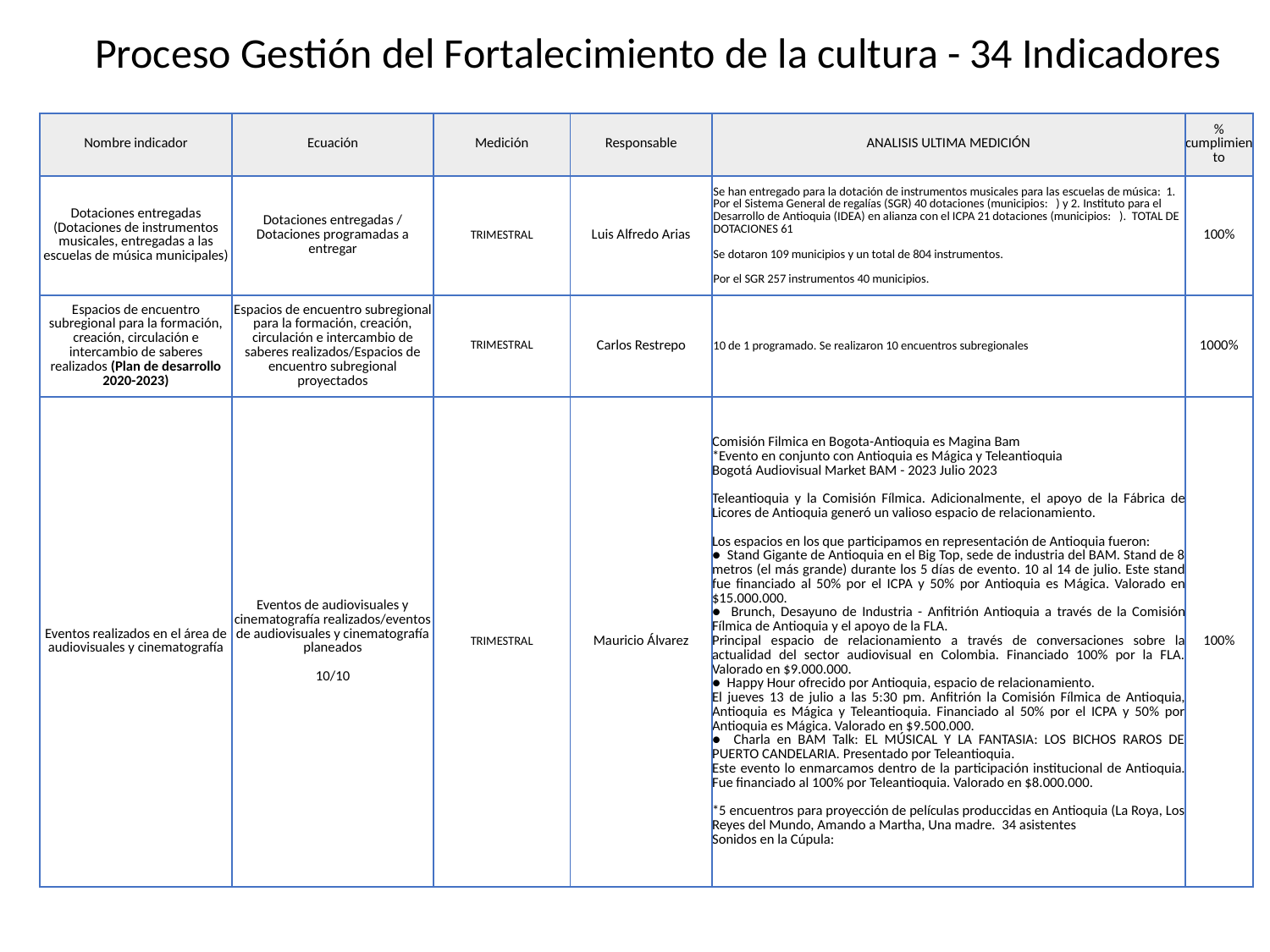

Proceso Gestión del Fortalecimiento de la cultura - 34 Indicadores
| Nombre indicador | Ecuación | Medición | Responsable | ANALISIS ULTIMA MEDICIÓN | % cumplimiento |
| --- | --- | --- | --- | --- | --- |
| Dotaciones entregadas (Dotaciones de instrumentos musicales, entregadas a las escuelas de música municipales) | Dotaciones entregadas / Dotaciones programadas a entregar | TRIMESTRAL | Luis Alfredo Arias | Se han entregado para la dotación de instrumentos musicales para las escuelas de música: 1. Por el Sistema General de regalías (SGR) 40 dotaciones (municipios: ) y 2. Instituto para el Desarrollo de Antioquia (IDEA) en alianza con el ICPA 21 dotaciones (municipios: ). TOTAL DE DOTACIONES 61 Se dotaron 109 municipios y un total de 804 instrumentos. Por el SGR 257 instrumentos 40 municipios. | 100% |
| Espacios de encuentro subregional para la formación, creación, circulación e intercambio de saberes realizados (Plan de desarrollo 2020-2023) | Espacios de encuentro subregional para la formación, creación, circulación e intercambio de saberes realizados/Espacios de encuentro subregional proyectados | TRIMESTRAL | Carlos Restrepo | 10 de 1 programado. Se realizaron 10 encuentros subregionales | 1000% |
| Eventos realizados en el área de audiovisuales y cinematografía | Eventos de audiovisuales y cinematografía realizados/eventos de audiovisuales y cinematografía planeados 10/10 | TRIMESTRAL | Mauricio Álvarez | Comisión Filmica en Bogota-Antioquia es Magina Bam \*Evento en conjunto con Antioquia es Mágica y Teleantioquia Bogotá Audiovisual Market BAM - 2023 Julio 2023 Teleantioquia y la Comisión Fílmica. Adicionalmente, el apoyo de la Fábrica de Licores de Antioquia generó un valioso espacio de relacionamiento. Los espacios en los que participamos en representación de Antioquia fueron: ● Stand Gigante de Antioquia en el Big Top, sede de industria del BAM. Stand de 8 metros (el más grande) durante los 5 días de evento. 10 al 14 de julio. Este stand fue financiado al 50% por el ICPA y 50% por Antioquia es Mágica. Valorado en $15.000.000. ● Brunch, Desayuno de Industria - Anfitrión Antioquia a través de la Comisión Fílmica de Antioquia y el apoyo de la FLA. Principal espacio de relacionamiento a través de conversaciones sobre la actualidad del sector audiovisual en Colombia. Financiado 100% por la FLA. Valorado en $9.000.000. ● Happy Hour ofrecido por Antioquia, espacio de relacionamiento. El jueves 13 de julio a las 5:30 pm. Anfitrión la Comisión Fílmica de Antioquia, Antioquia es Mágica y Teleantioquia. Financiado al 50% por el ICPA y 50% por Antioquia es Mágica. Valorado en $9.500.000. ● Charla en BAM Talk: EL MÚSICAL Y LA FANTASIA: LOS BICHOS RAROS DE PUERTO CANDELARIA. Presentado por Teleantioquia. Este evento lo enmarcamos dentro de la participación institucional de Antioquia. Fue financiado al 100% por Teleantioquia. Valorado en $8.000.000. \*5 encuentros para proyección de películas produccidas en Antioquia (La Roya, Los Reyes del Mundo, Amando a Martha, Una madre. 34 asistentes Sonidos en la Cúpula: | 100% |